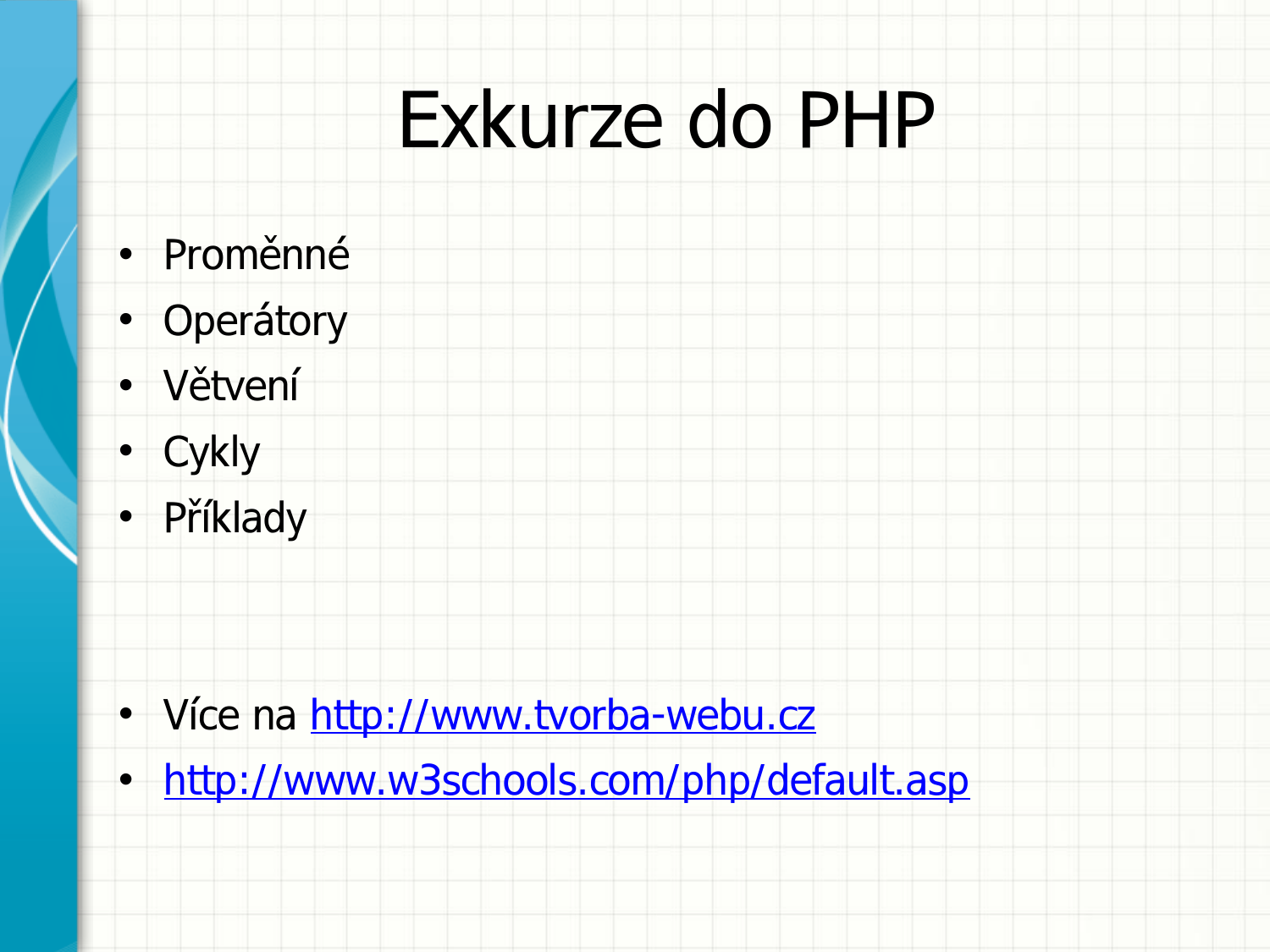

# Exkurze do PHP
Proměnné
Operátory
Větvení
Cykly
Příklady

Více na http://www.tvorba-webu.cz
http://www.w3schools.com/php/default.asp